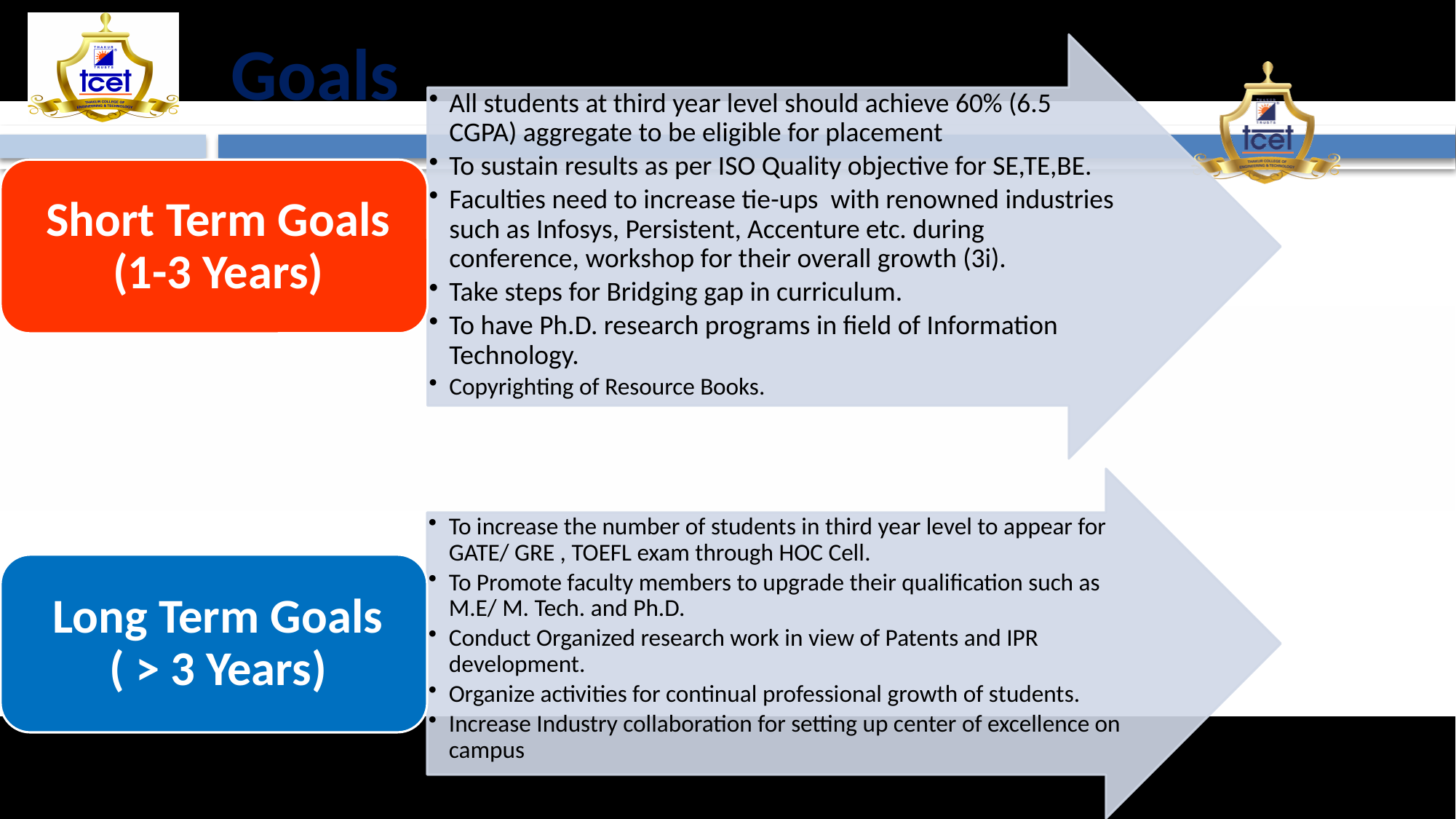

# Goals
All students at third year level should achieve 60% (6.5 CGPA) aggregate to be eligible for placement
To sustain results as per ISO Quality objective for SE,TE,BE.
Faculties need to increase tie-ups  with renowned industries such as Infosys, Persistent, Accenture etc. during conference, workshop for their overall growth (3i).
Take steps for Bridging gap in curriculum.
To have Ph.D. research programs in field of Information Technology.
Copyrighting of Resource Books.
Short Term Goals (1-3 Years)
To increase the number of students in third year level to appear for  GATE/ GRE , TOEFL exam through HOC Cell.
To Promote faculty members to upgrade their qualification such as M.E/ M. Tech. and Ph.D.
Conduct Organized research work in view of Patents and IPR development.
Organize activities for continual professional growth of students.
Increase Industry collaboration for setting up center of excellence on campus
Long Term Goals ( > 3 Years)